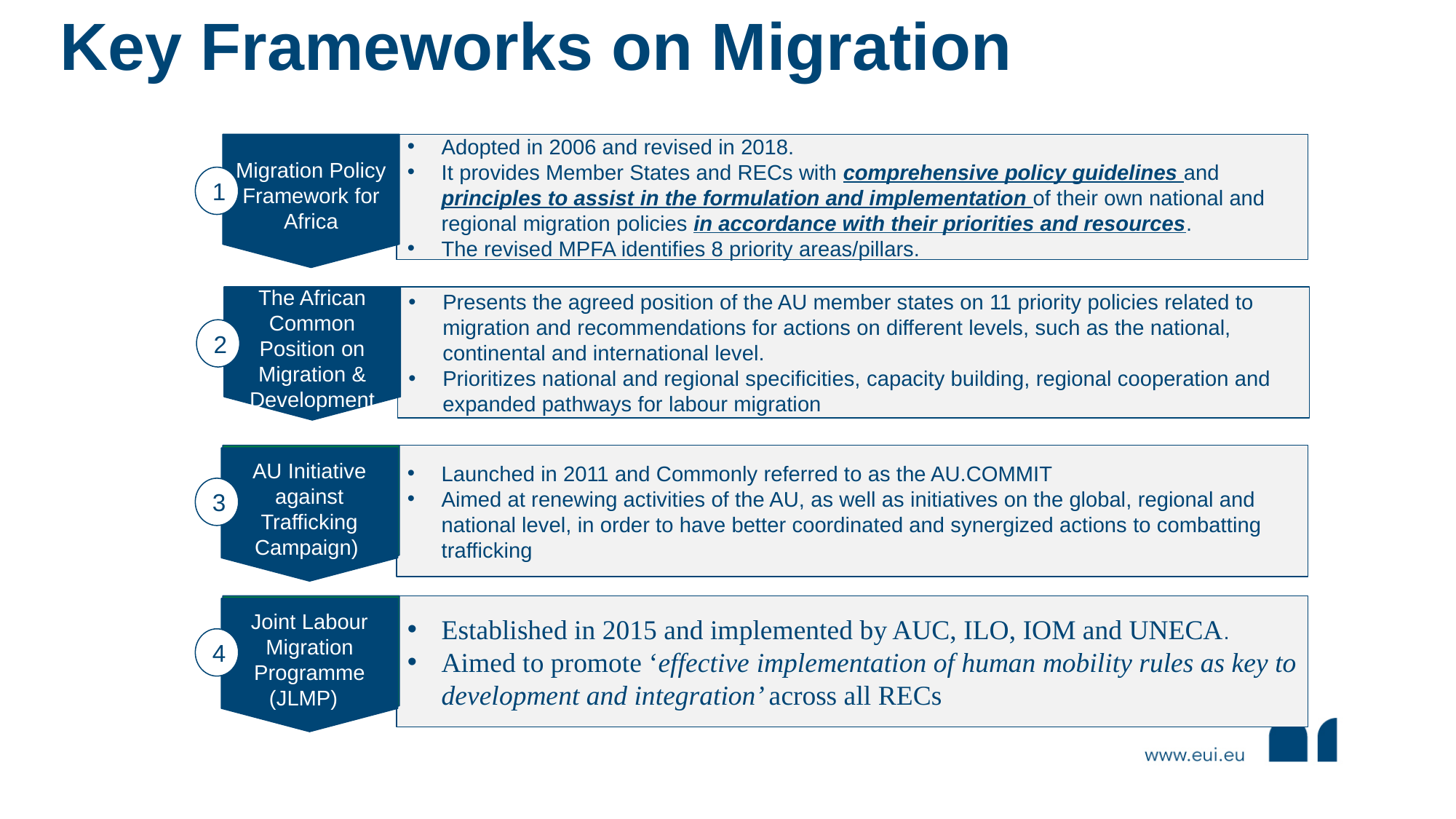

# Key Frameworks on Migration
Migration Policy Framework for Africa
Adopted in 2006 and revised in 2018.
It provides Member States and RECs with comprehensive policy guidelines and principles to assist in the formulation and implementation of their own national and regional migration policies in accordance with their priorities and resources.
The revised MPFA identifies 8 priority areas/pillars.
1
The African Common Position on Migration & Development
Presents the agreed position of the AU member states on 11 priority policies related to migration and recommendations for actions on different levels, such as the national, continental and international level.
Prioritizes national and regional specificities, capacity building, regional cooperation and expanded pathways for labour migration
2
Ranking and
shortlist of locations
AU Initiative against Trafficking Campaign)
Launched in 2011 and Commonly referred to as the AU.COMMIT
Aimed at renewing activities of the AU, as well as initiatives on the global, regional and national level, in order to have better coordinated and synergized actions to combatting trafficking
3
Selection of
suitable
location
Joint Labour Migration Programme (JLMP)
Established in 2015 and implemented by AUC, ILO, IOM and UNECA.
Aimed to promote ‘effective implementation of human mobility rules as key to development and integration’ across all RECs
4